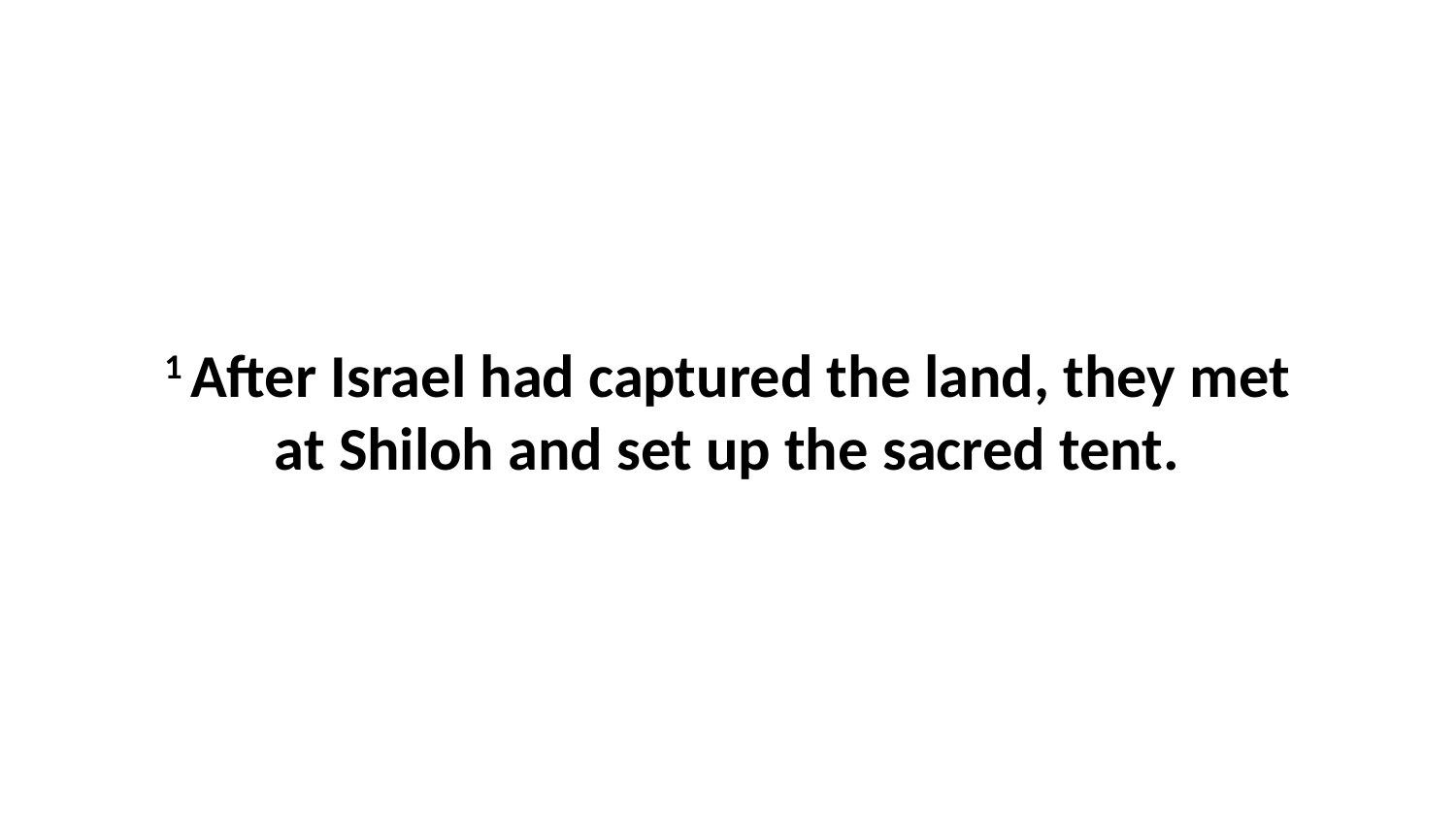

1 After Israel had captured the land, they met at Shiloh and set up the sacred tent.